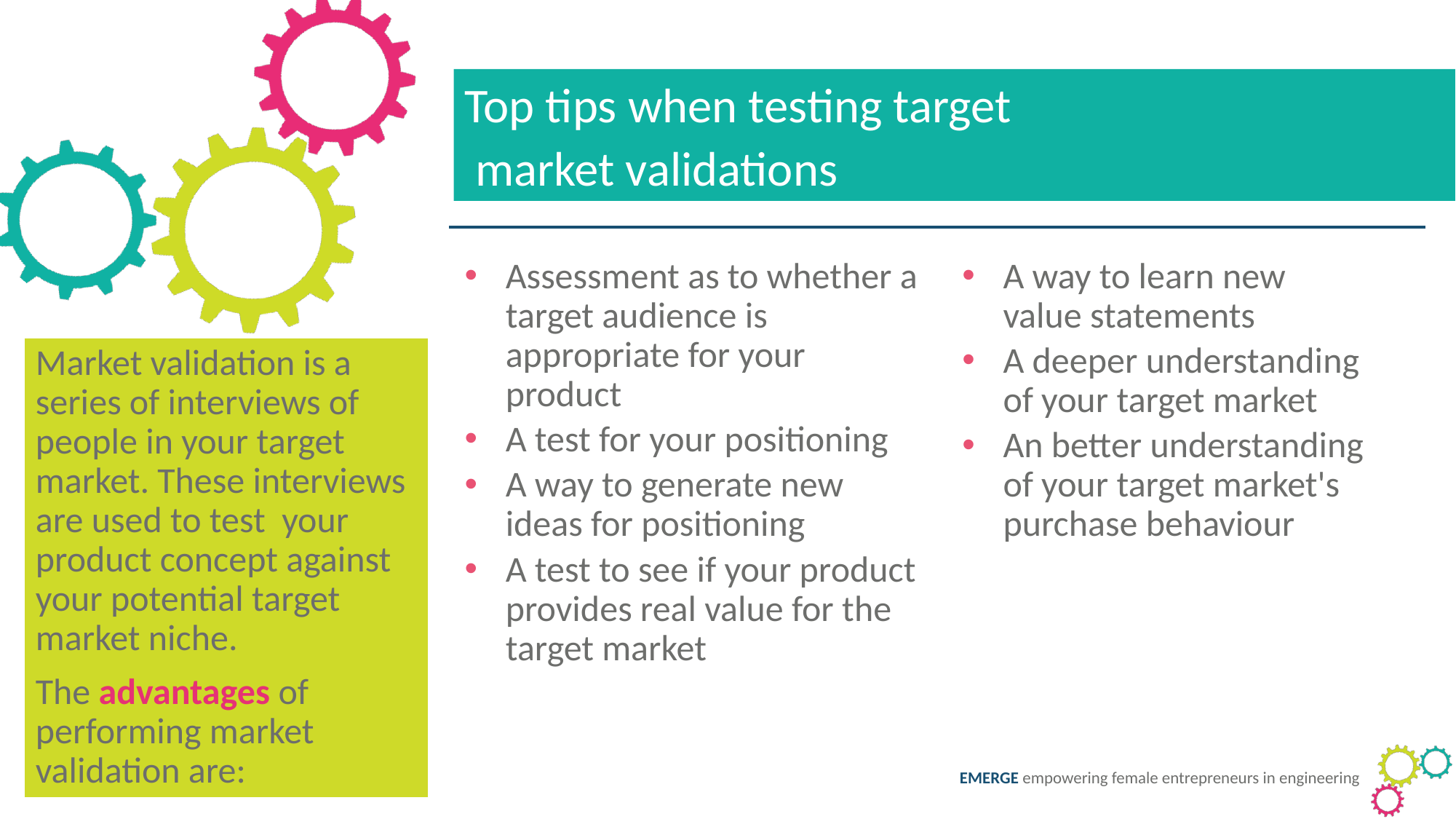

Top tips when testing target
 market validations
Assessment as to whether a target audience is appropriate for your product
A test for your positioning
A way to generate new ideas for positioning
A test to see if your product provides real value for the target market

A way to learn new value statements
A deeper understanding of your target market
An better understanding of your target market's purchase behaviour

Market validation is a series of interviews of people in your target market. These interviews are used to test  your product concept against your potential target market niche.
The advantages of performing market validation are: